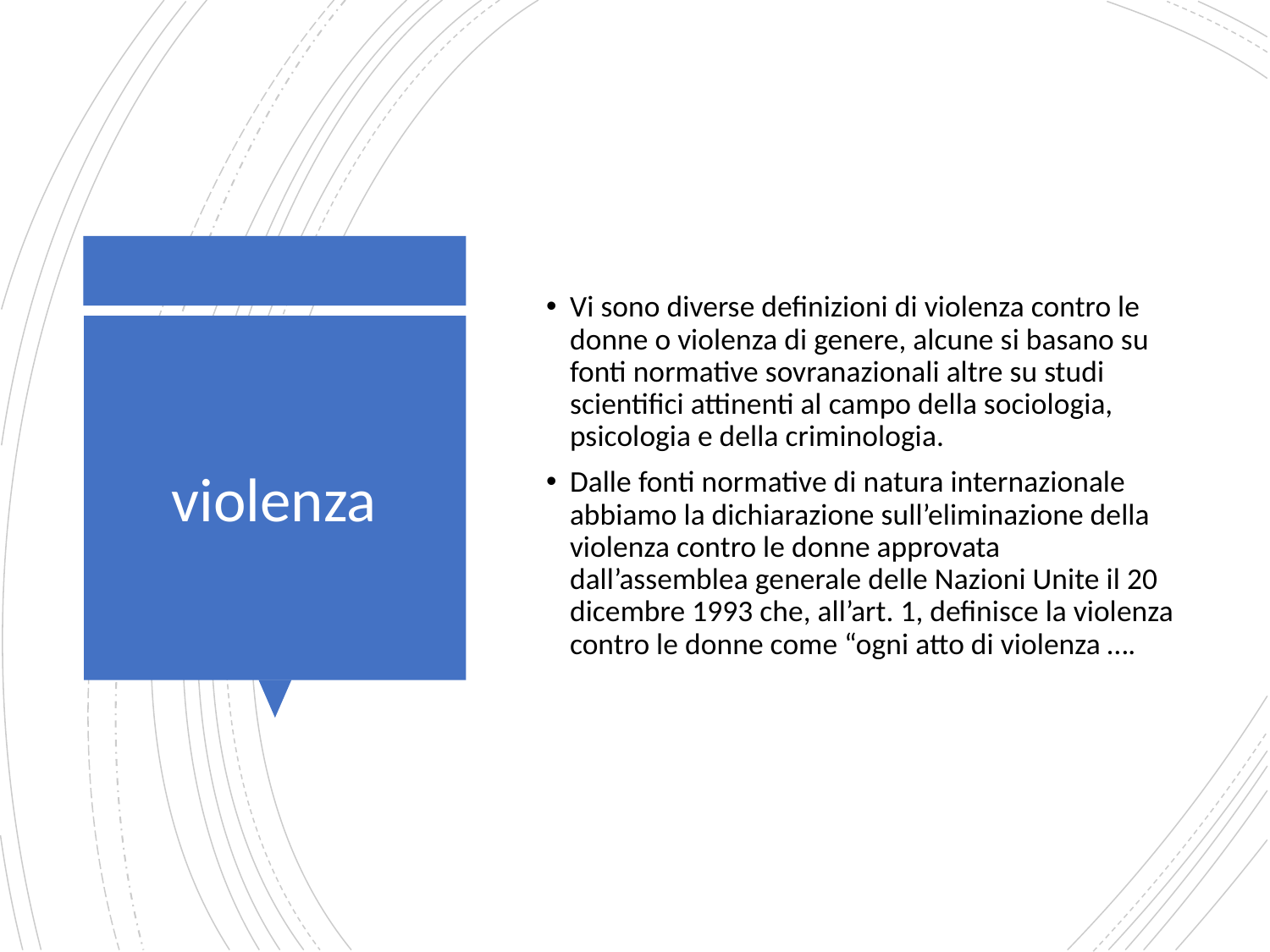

Vi sono diverse definizioni di violenza contro le donne o violenza di genere, alcune si basano su fonti normative sovranazionali altre su studi scientifici attinenti al campo della sociologia, psicologia e della criminologia.
Dalle fonti normative di natura internazionale abbiamo la dichiarazione sull’eliminazione della violenza contro le donne approvata dall’assemblea generale delle Nazioni Unite il 20 dicembre 1993 che, all’art. 1, definisce la violenza contro le donne come “ogni atto di violenza ….

# violenza
Avv. Cinzia Calabrese